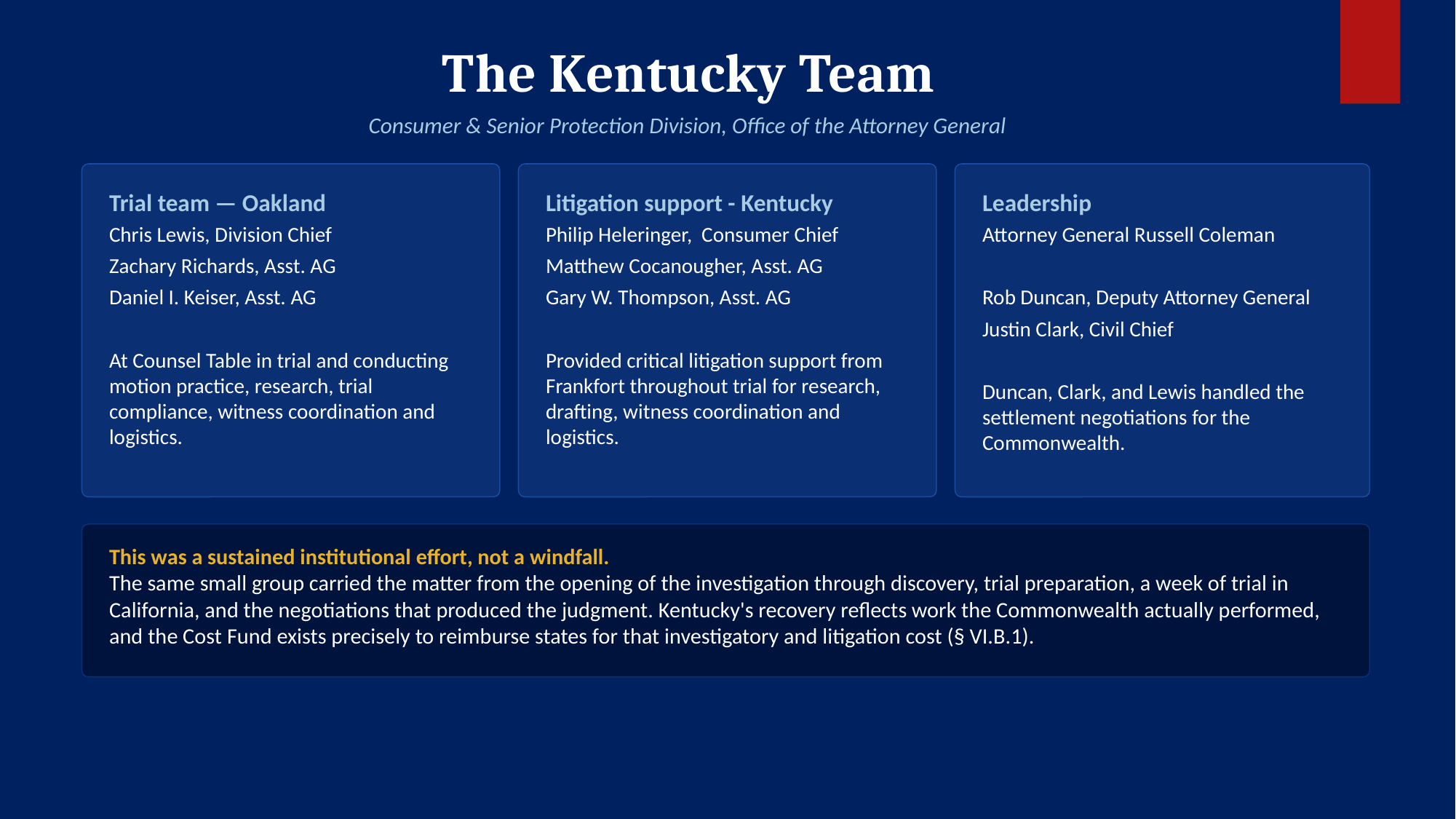

The Kentucky Team
Consumer & Senior Protection Division, Office of the Attorney General

Trial team — Oakland
Litigation support - Kentucky
Leadership
Chris Lewis, Division Chief
Zachary Richards, Asst. AG
Daniel I. Keiser, Asst. AG

At Counsel Table in trial and conducting motion practice, research, trial compliance, witness coordination and logistics.

Philip Heleringer,  Consumer Chief
Matthew Cocanougher, Asst. AG
Gary W. Thompson, Asst. AG

Provided critical litigation support from Frankfort throughout trial for research, drafting, witness coordination and logistics.

Attorney General Russell Coleman

Rob Duncan, Deputy Attorney General
Justin Clark, Civil Chief

Duncan, Clark, and Lewis handled the settlement negotiations for the Commonwealth.

This was a sustained institutional effort, not a windfall.
The same small group carried the matter from the opening of the investigation through discovery, trial preparation, a week of trial in California, and the negotiations that produced the judgment. Kentucky's recovery reflects work the Commonwealth actually performed, and the Cost Fund exists precisely to reimburse states for that investigatory and litigation cost (§ VI.B.1).